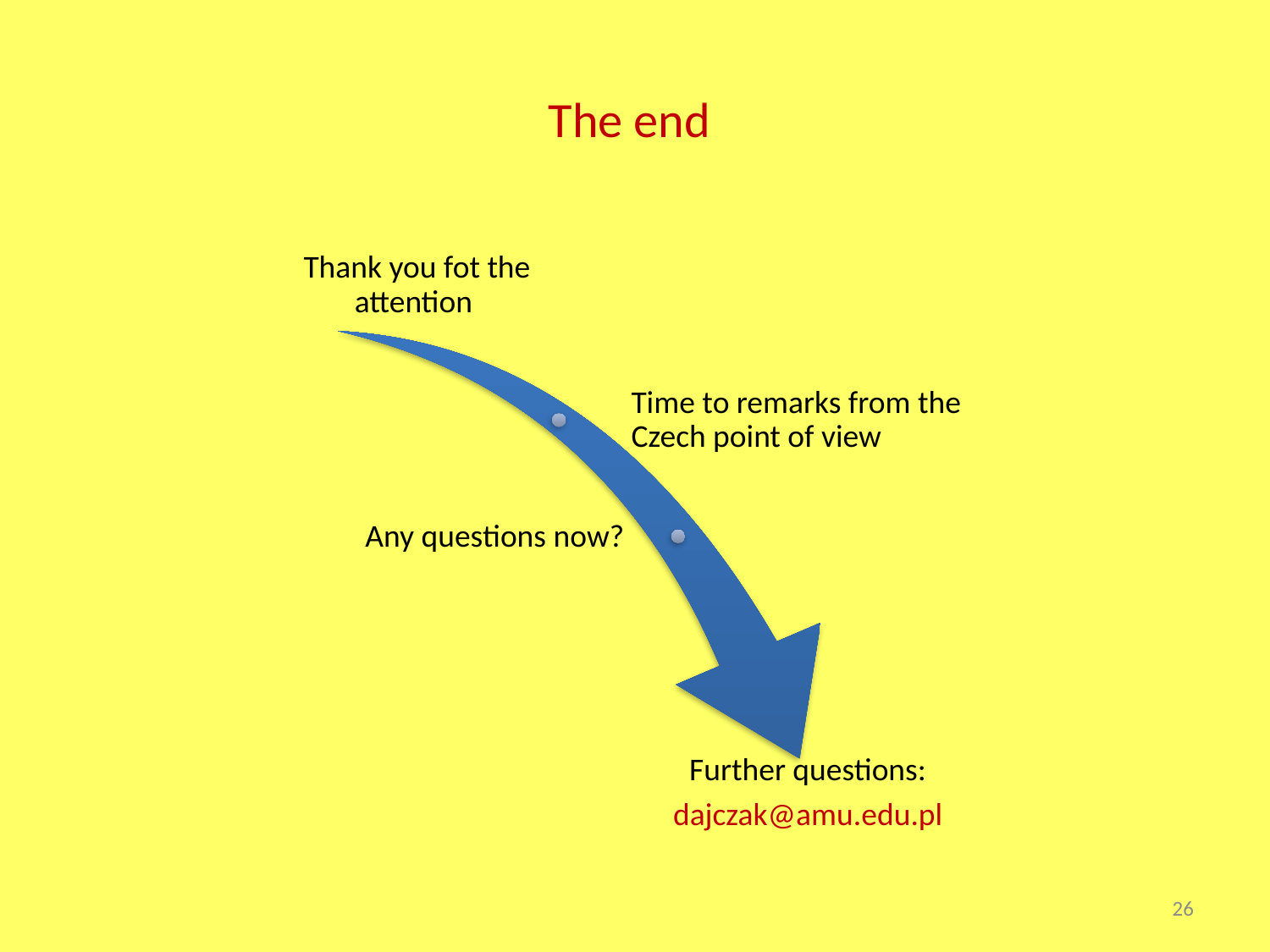

# The end
Thank you fot the attention
Time to remarks from the Czech point of view
Any questions now?
Further questions:
dajczak@amu.edu.pl
26